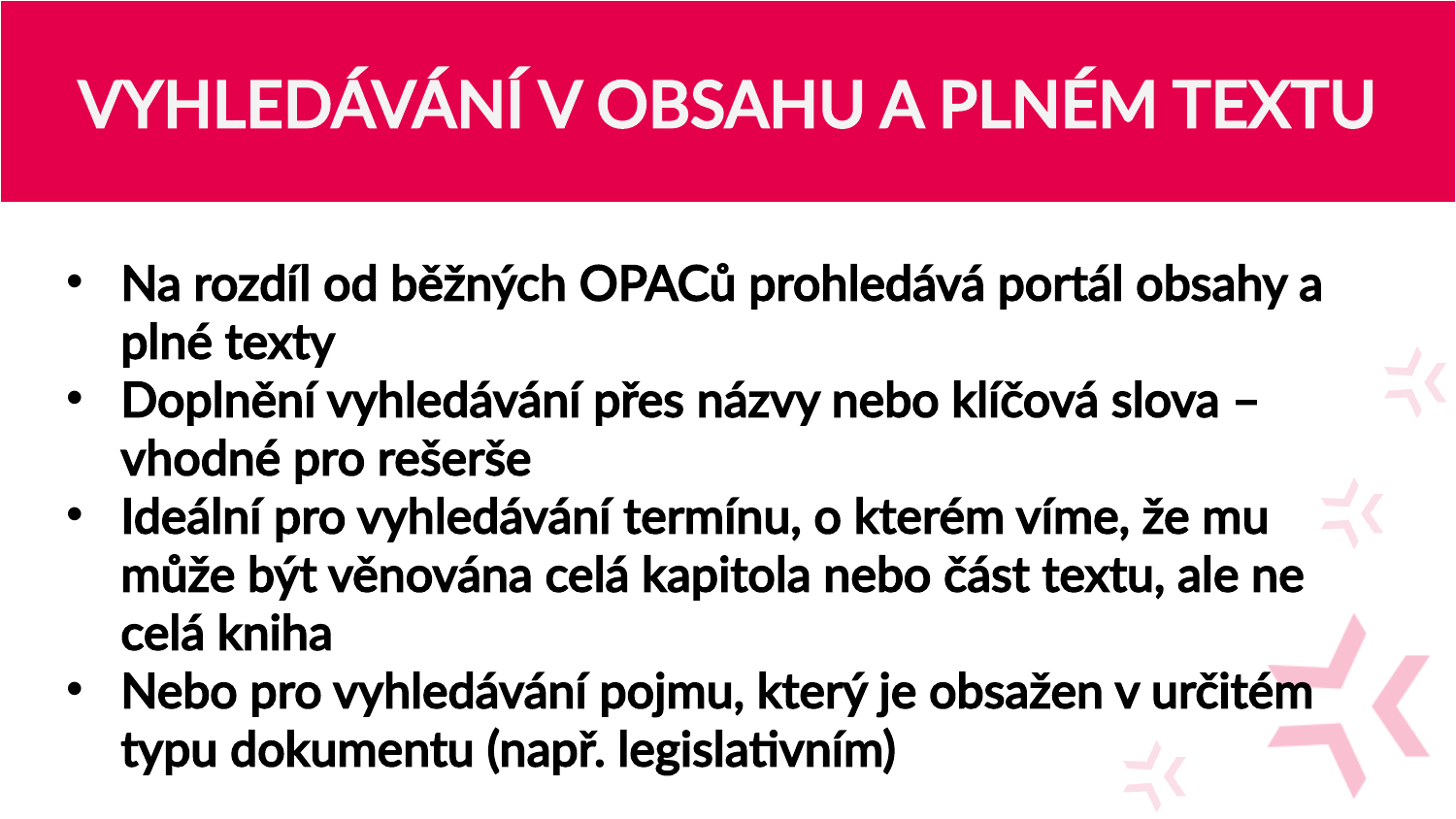

# VYHLEDÁVÁNÍ V OBSAHU A PLNÉM TEXTU
Na rozdíl od běžných OPACů prohledává portál obsahy a plné texty
Doplnění vyhledávání přes názvy nebo klíčová slova – vhodné pro rešerše
Ideální pro vyhledávání termínu, o kterém víme, že mu může být věnována celá kapitola nebo část textu, ale ne celá kniha
Nebo pro vyhledávání pojmu, který je obsažen v určitém typu dokumentu (např. legislativním)